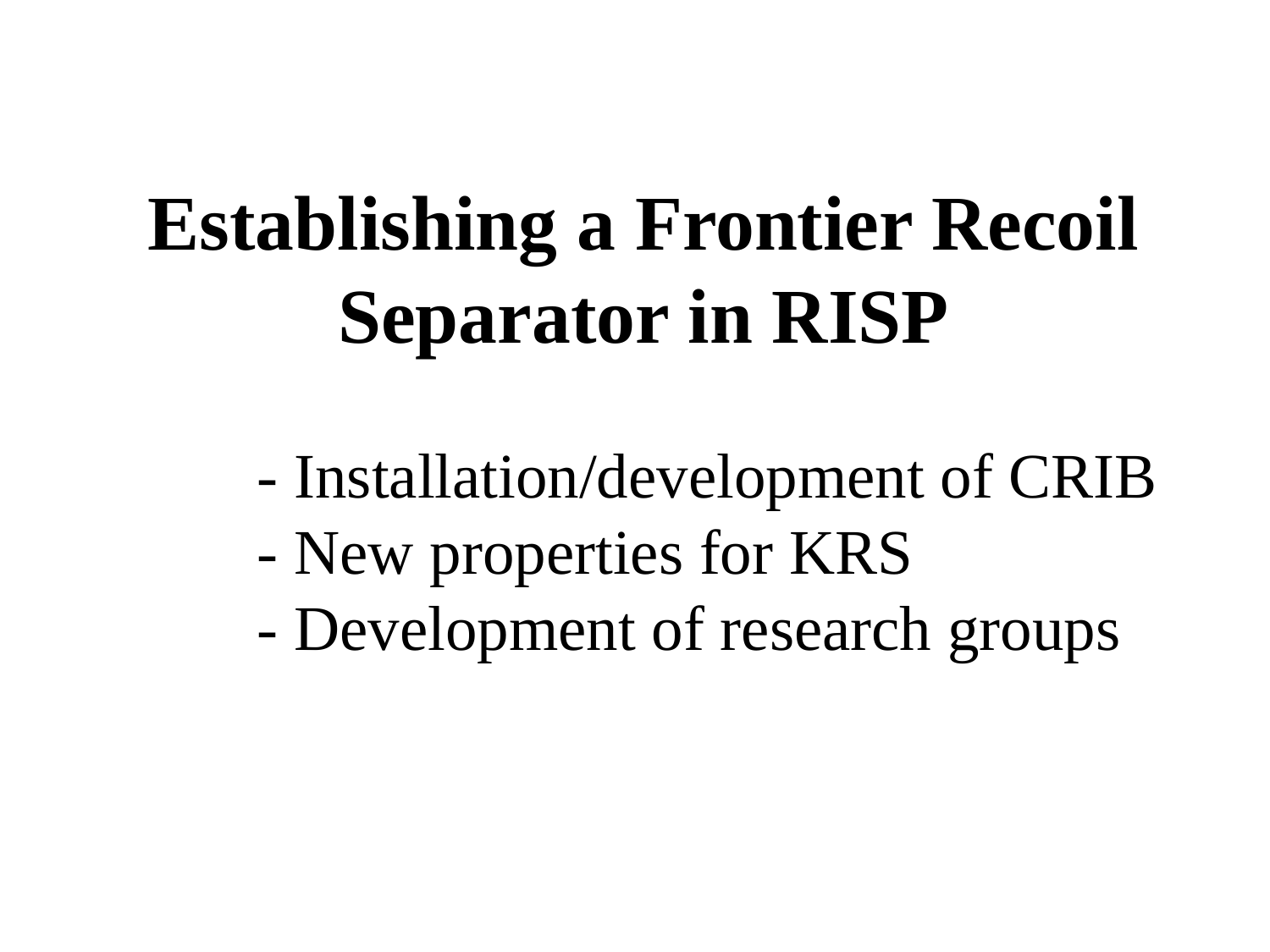

Establishing a Frontier Recoil
Separator in RISP

	- Installation/development of CRIB
	- New properties for KRS
        - Development of research groups